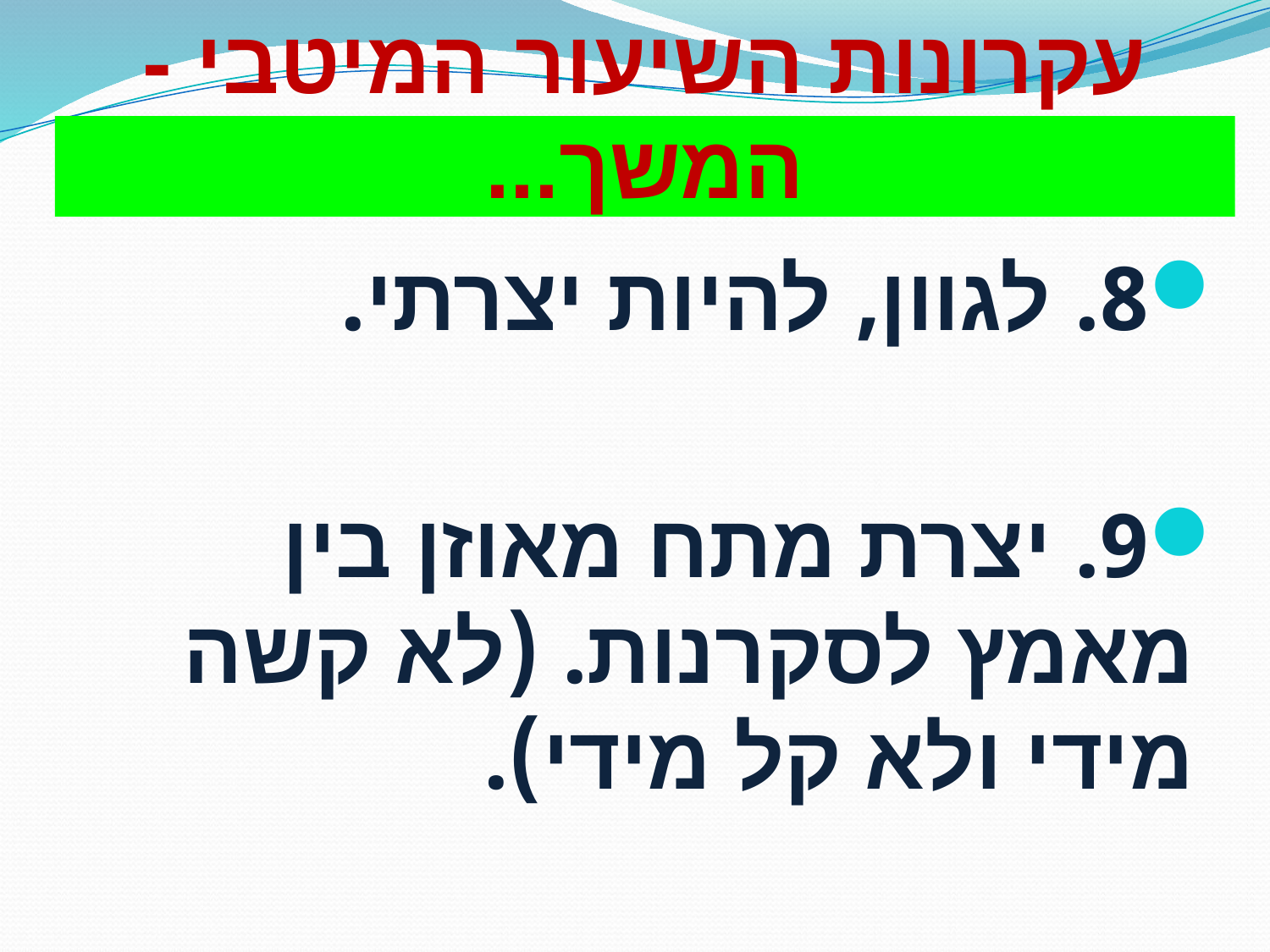

# עקרונות השיעור המיטבי - המשך...
8. לגוון, להיות יצרתי.

9. יצרת מתח מאוזן בין מאמץ לסקרנות. (לא קשה מידי ולא קל מידי).